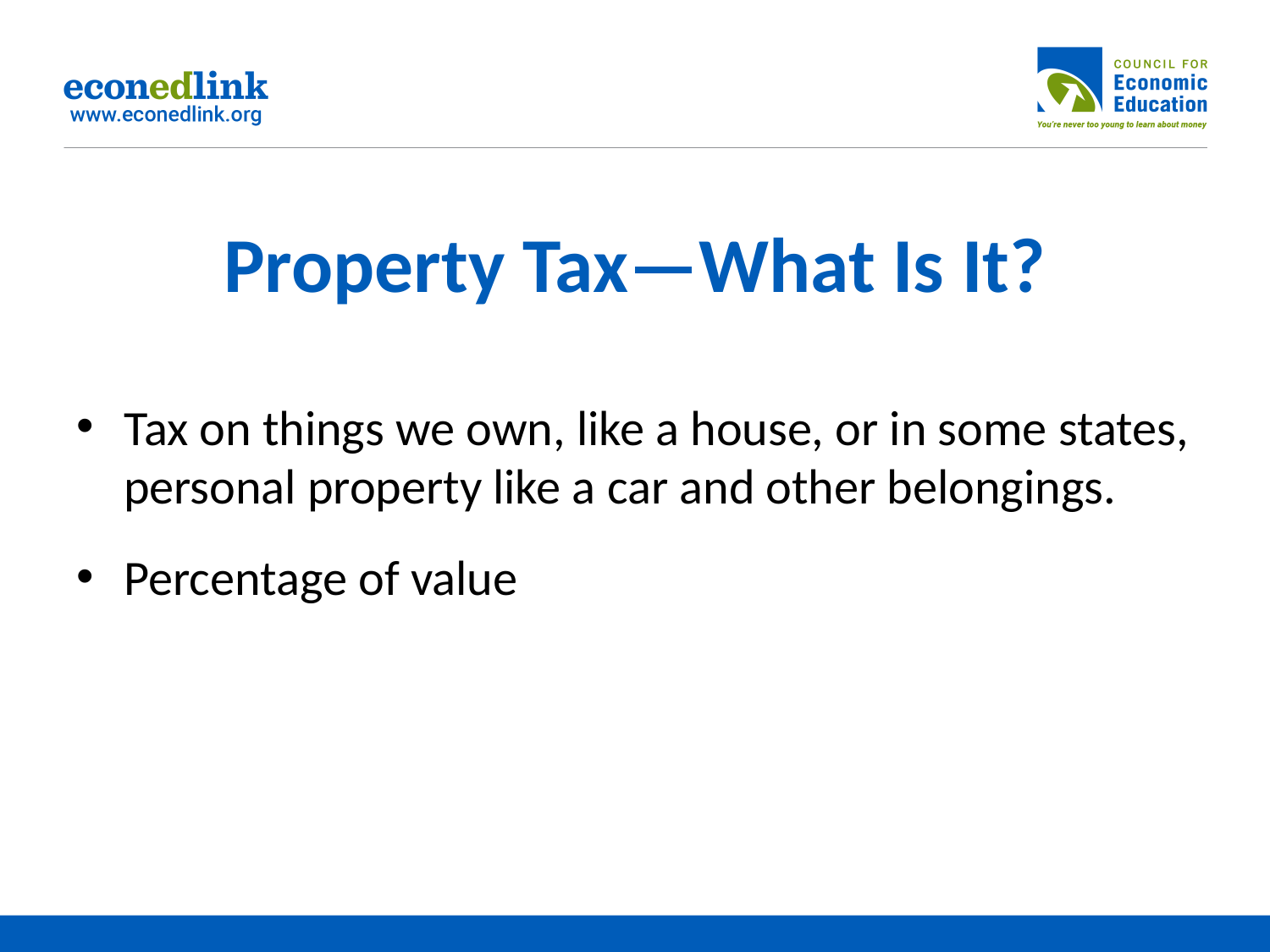

# Property Tax—What Is It?
Tax on things we own, like a house, or in some states, personal property like a car and other belongings.
Percentage of value